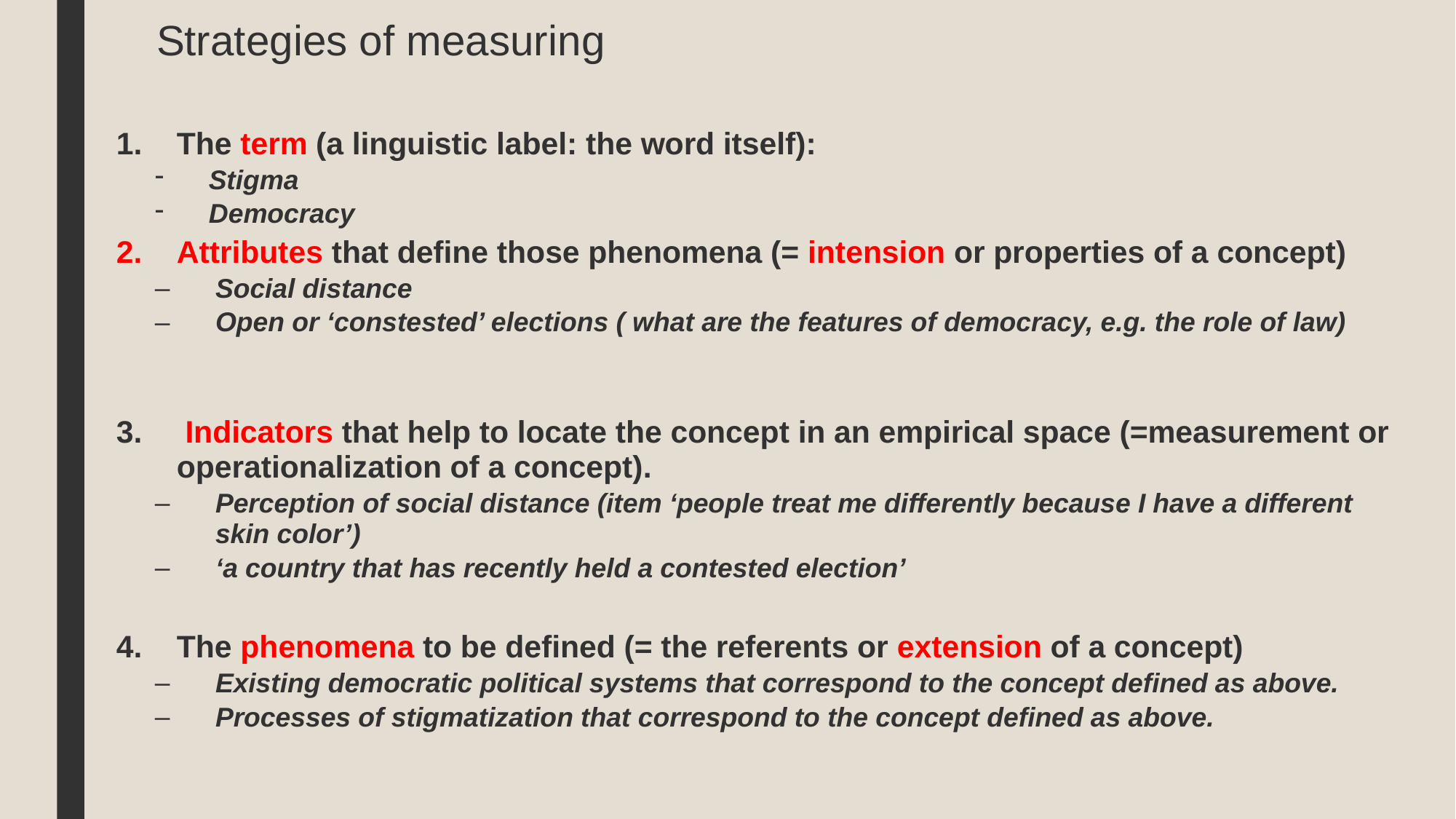

# Strategies of measuring

The term (a linguistic label: the word itself):
Stigma
Democracy
Attributes that define those phenomena (= intension or properties of a concept)
Social distance
Open or ‘constested’ elections ( what are the features of democracy, e.g. the role of law)

 Indicators that help to locate the concept in an empirical space (=measurement or operationalization of a concept).
Perception of social distance (item ‘people treat me differently because I have a different skin color’)
‘a country that has recently held a contested election’

The phenomena to be defined (= the referents or extension of a concept)
Existing democratic political systems that correspond to the concept defined as above.
Processes of stigmatization that correspond to the concept defined as above.